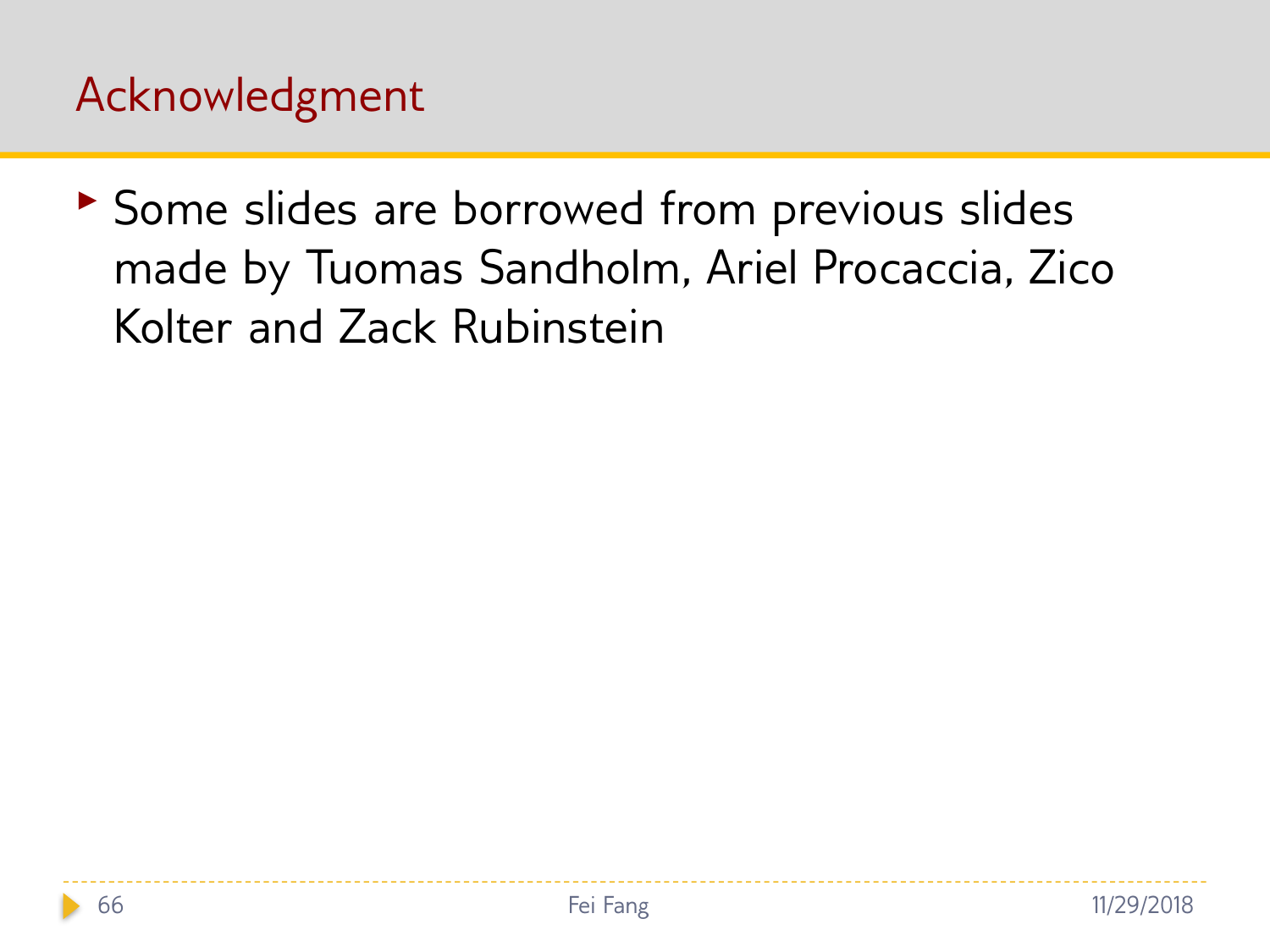

# Acknowledgment
Some slides are borrowed from previous slides made by Tuomas Sandholm, Ariel Procaccia, Zico Kolter and Zack Rubinstein
66
Fei Fang
11/29/2018